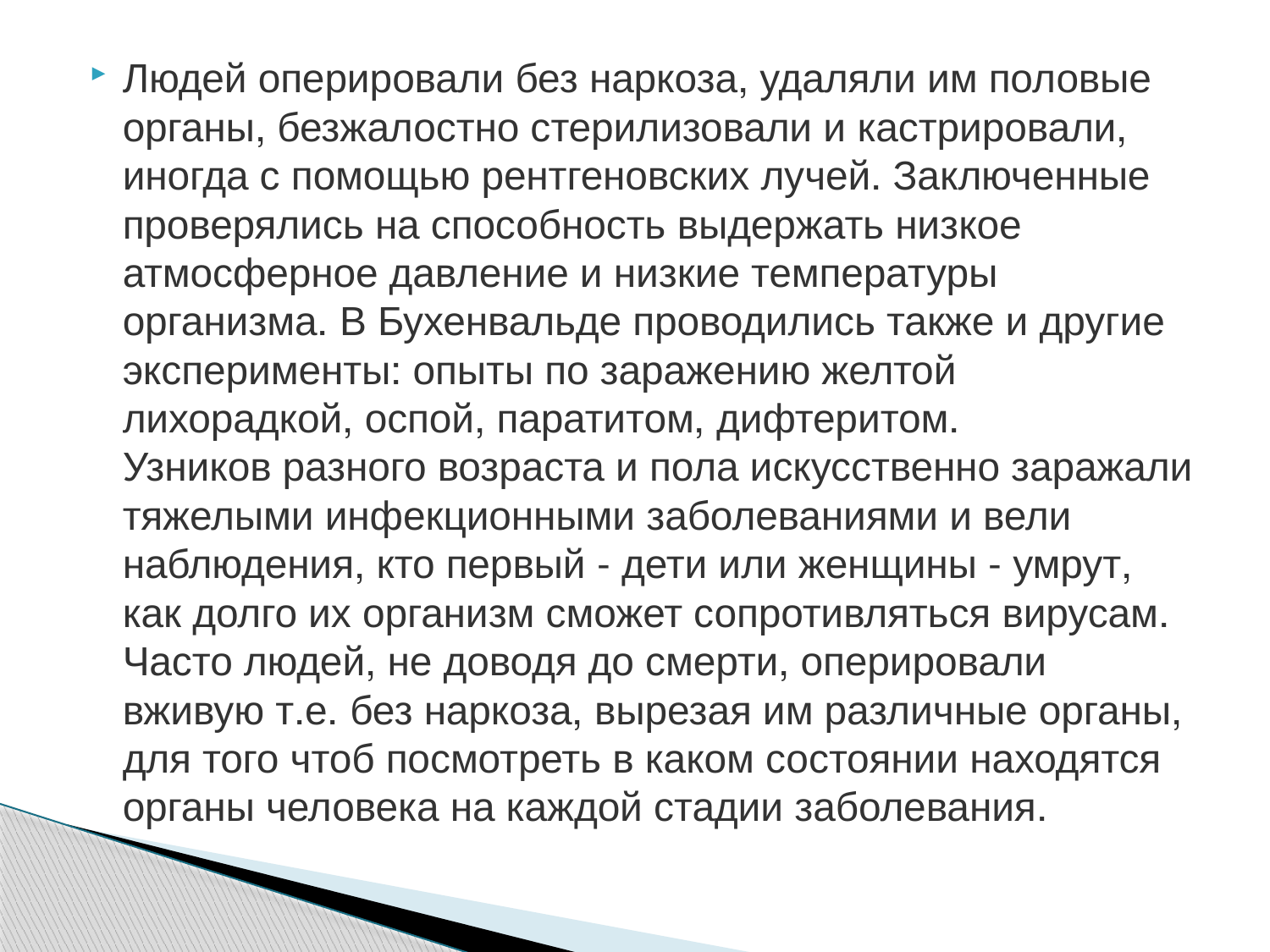

#
Людей оперировали без наркоза, удаляли им половые органы, безжалостно стерилизовали и кастрировали, иногда с помощью рентгеновских лучей. Заключенные проверялись на способность выдержать низкое атмосферное давление и низкие температуры организма. В Бухенвальде проводились также и другие эксперименты: опыты по заражению желтой лихорадкой, оспой, паратитом, дифтеритом.
Узников разного возраста и пола искусственно заражали тяжелыми инфекционными заболеваниями и вели наблюдения, кто первый - дети или женщины - умрут, как долго их организм сможет сопротивляться вирусам. Часто людей, не доводя до смерти, оперировали вживую т.е. без наркоза, вырезая им различные органы, для того чтоб посмотреть в каком состоянии находятся органы человека на каждой стадии заболевания.